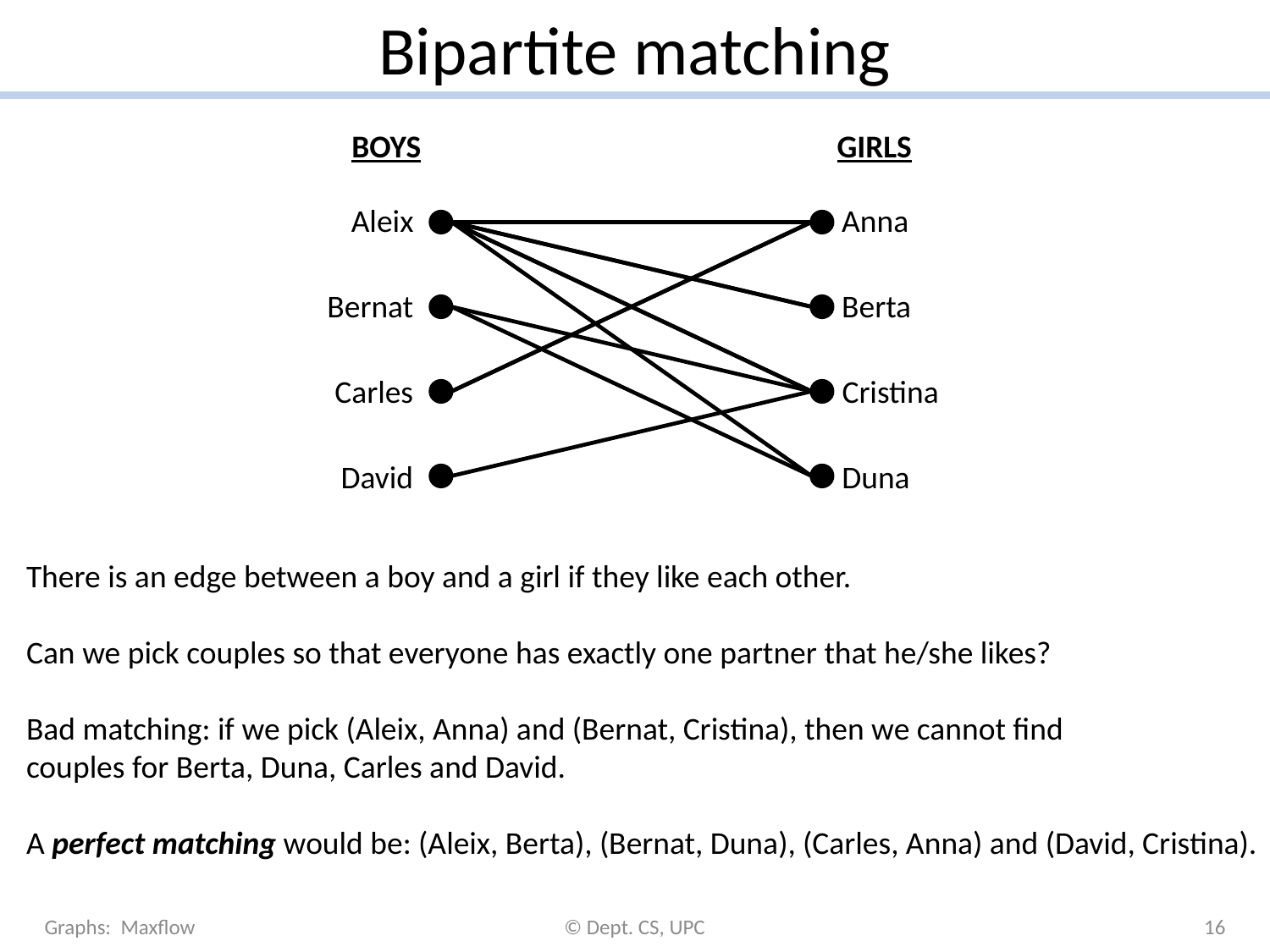

# Bipartite matching
BOYS
GIRLS
Aleix
Anna

Bernat
Berta

Carles
Cristina

David
Duna

There is an edge between a boy and a girl if they like each other.

Can we pick couples so that everyone has exactly one partner that he/she likes?

Bad matching: if we pick (Aleix, Anna) and (Bernat, Cristina), then we cannot find
couples for Berta, Duna, Carles and David.

A perfect matching would be: (Aleix, Berta), (Bernat, Duna), (Carles, Anna) and (David, Cristina).
Graphs:  Maxflow
© Dept. CS, UPC
16